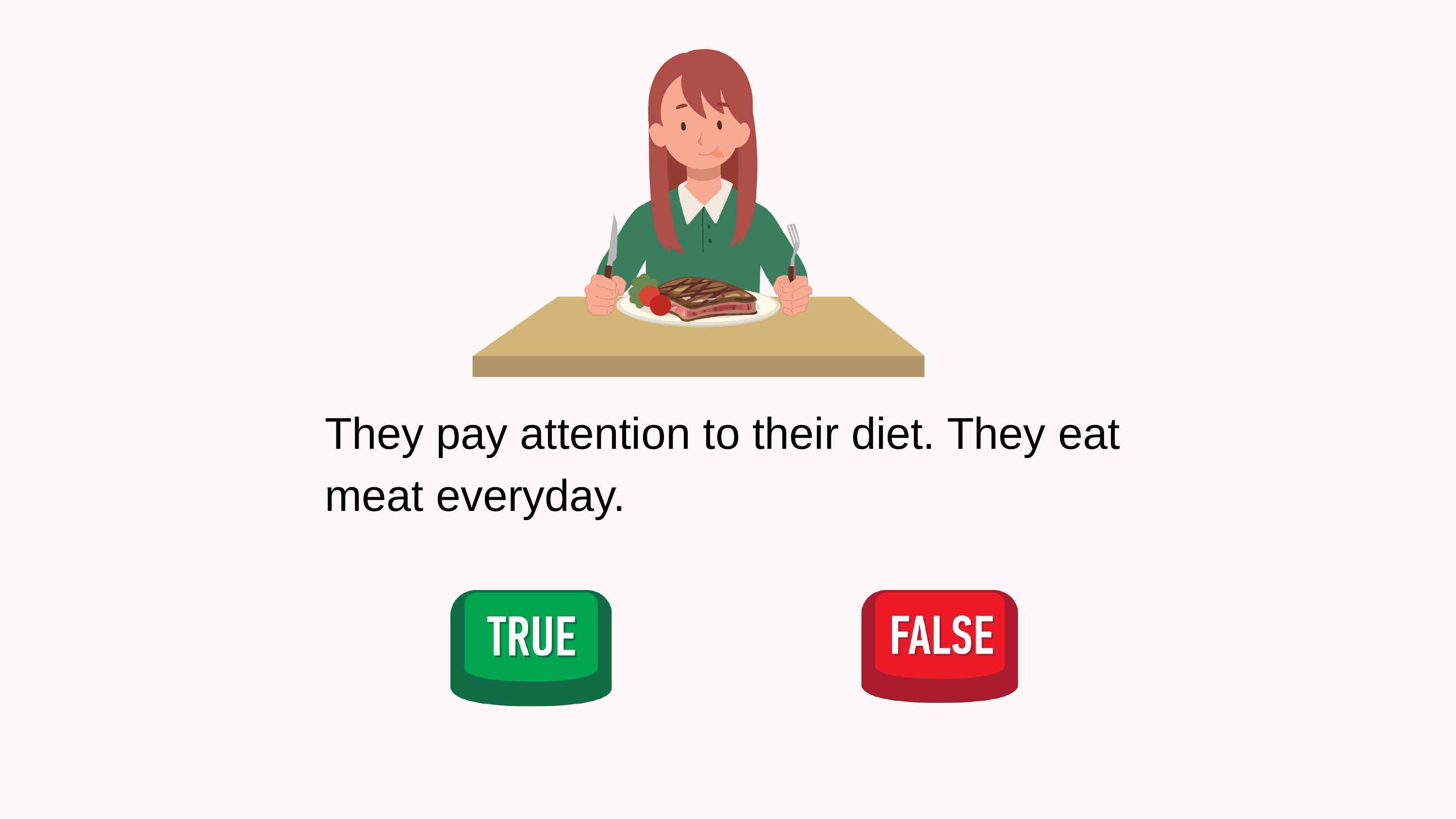

They pay attention to their diet. They eat meat everyday.